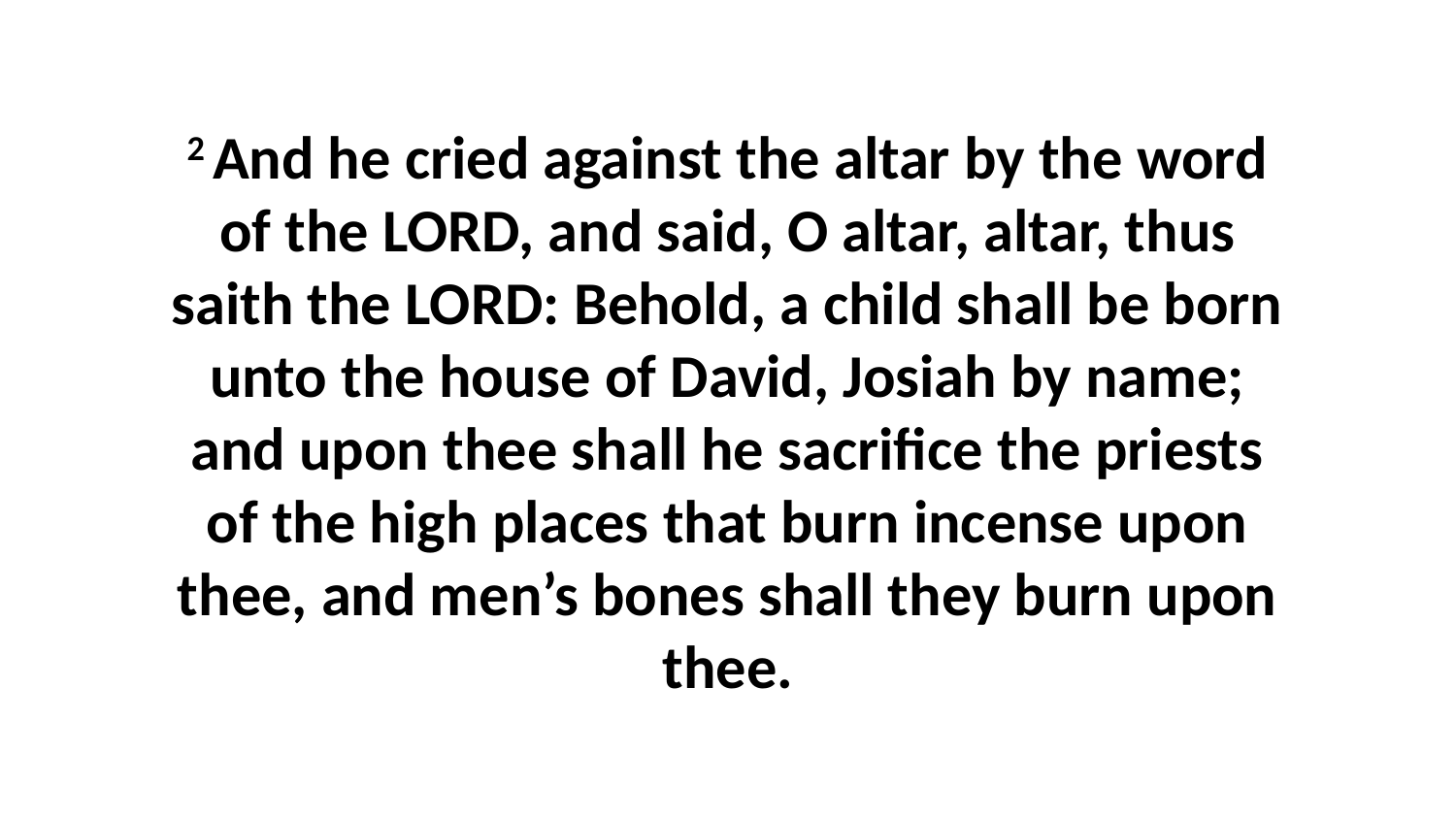

2 And he cried against the altar by the word of the LORD, and said, O altar, altar, thus saith the LORD: Behold, a child shall be born unto the house of David, Josiah by name; and upon thee shall he sacrifice the priests of the high places that burn incense upon thee, and men’s bones shall they burn upon thee.